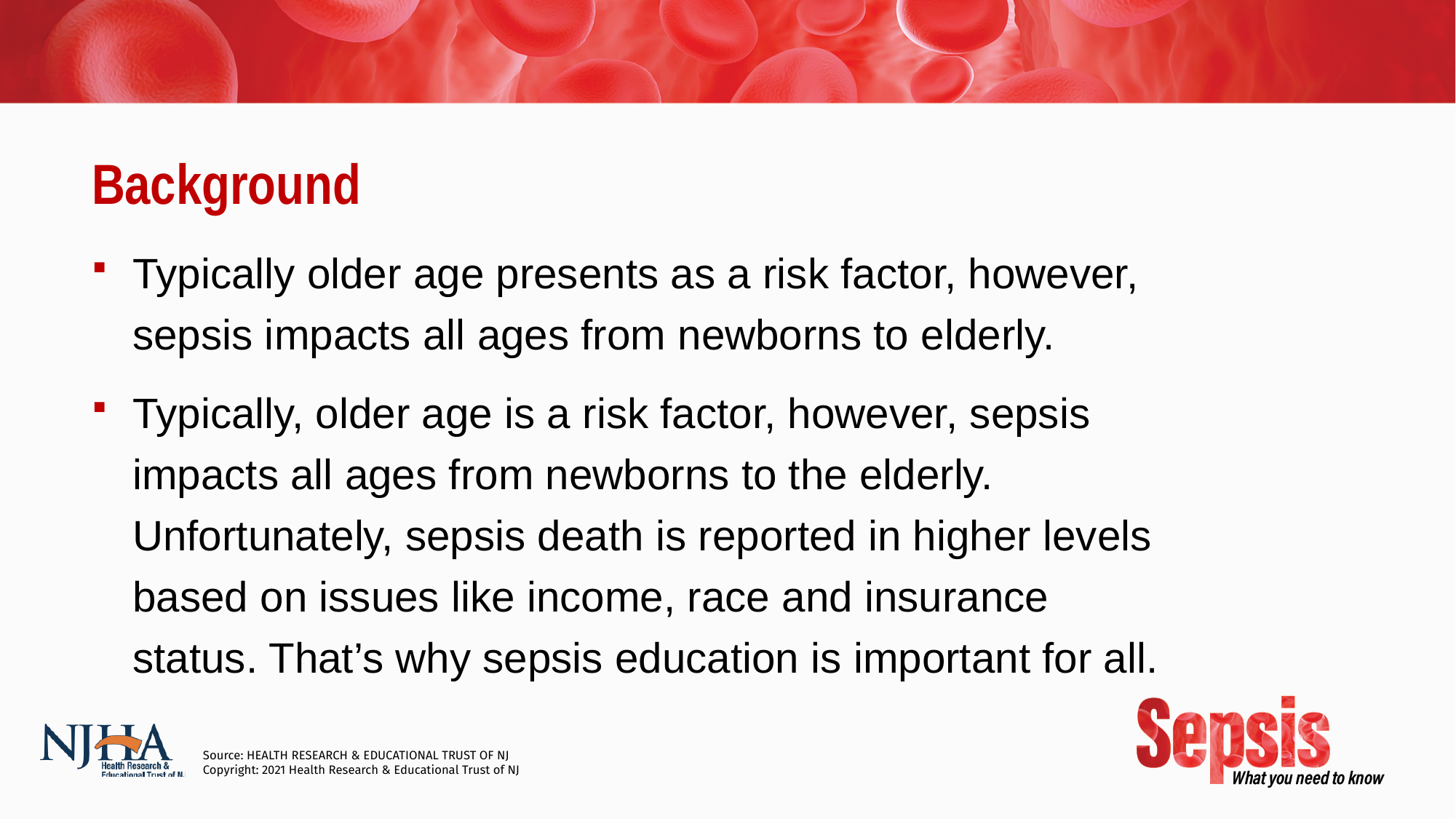

# Background
Typically older age presents as a risk factor, however, sepsis impacts all ages from newborns to elderly.
Typically, older age is a risk factor, however, sepsis impacts all ages from newborns to the elderly. Unfortunately, sepsis death is reported in higher levels based on issues like income, race and insurance status. That’s why sepsis education is important for all.